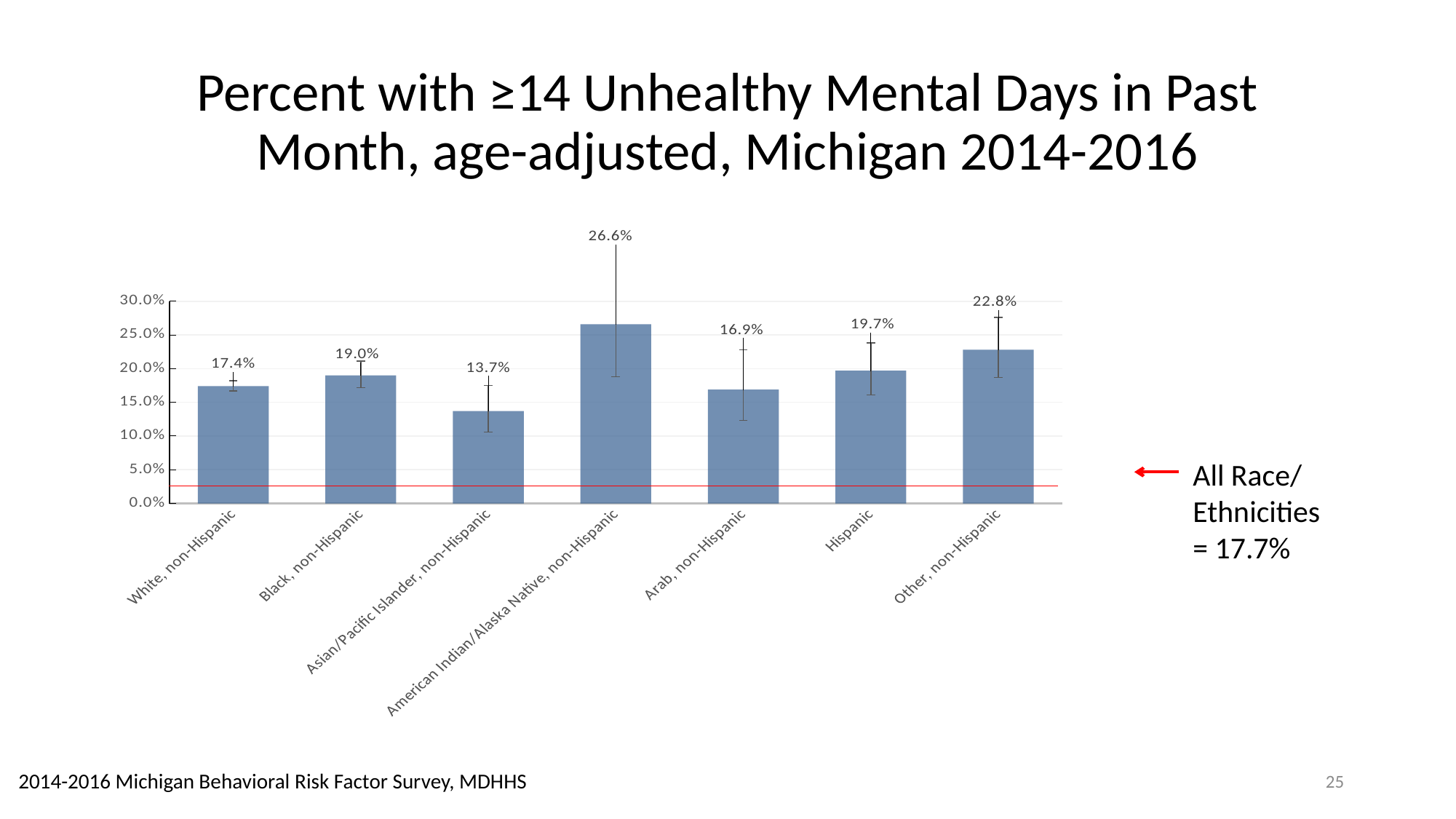

# Percent with ≥14 Unhealthy Mental Days in Past Month, age-adjusted, Michigan 2014-2016

### Chart

| Category |  |
|---|---|
| White, non-Hispanic | 0.174 |
| Black, non-Hispanic | 0.19 |
| Asian/Pacific Islander, non-Hispanic | 0.13699999999999998 |
| American Indian/Alaska Native, non-Hispanic | 0.266 |
| Arab, non-Hispanic | 0.16899999999999998 |
| Hispanic | 0.19699999999999998 |
| Other, non-Hispanic | 0.228 |
All Race/ Ethnicities
= 17.7%
25
2014-2016 Michigan Behavioral Risk Factor Survey, MDHHS